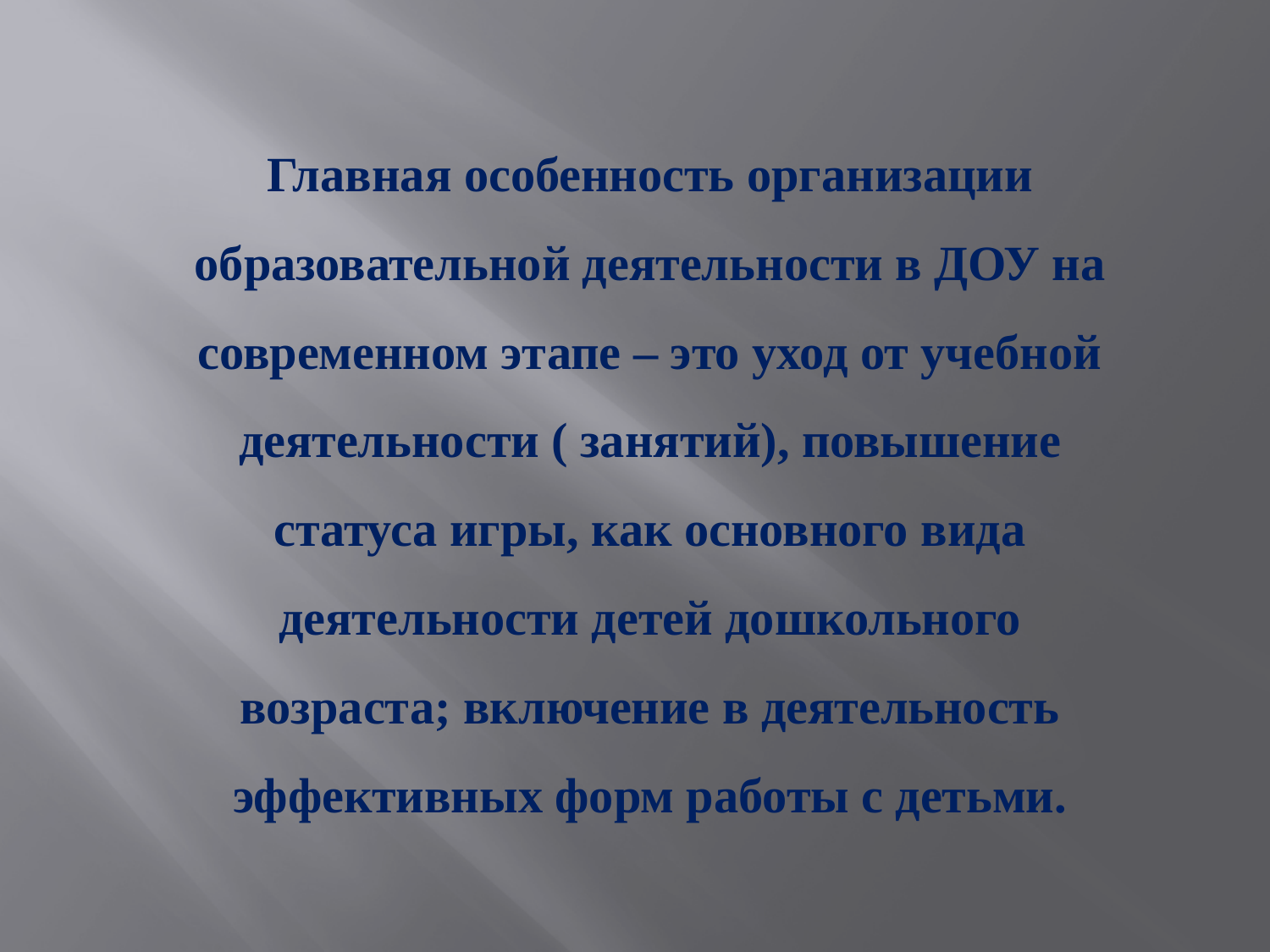

Главная особенность организации образовательной деятельности в ДОУ на современном этапе – это уход от учебной деятельности ( занятий), повышение статуса игры, как основного вида деятельности детей дошкольного возраста; включение в деятельность эффективных форм работы с детьми.